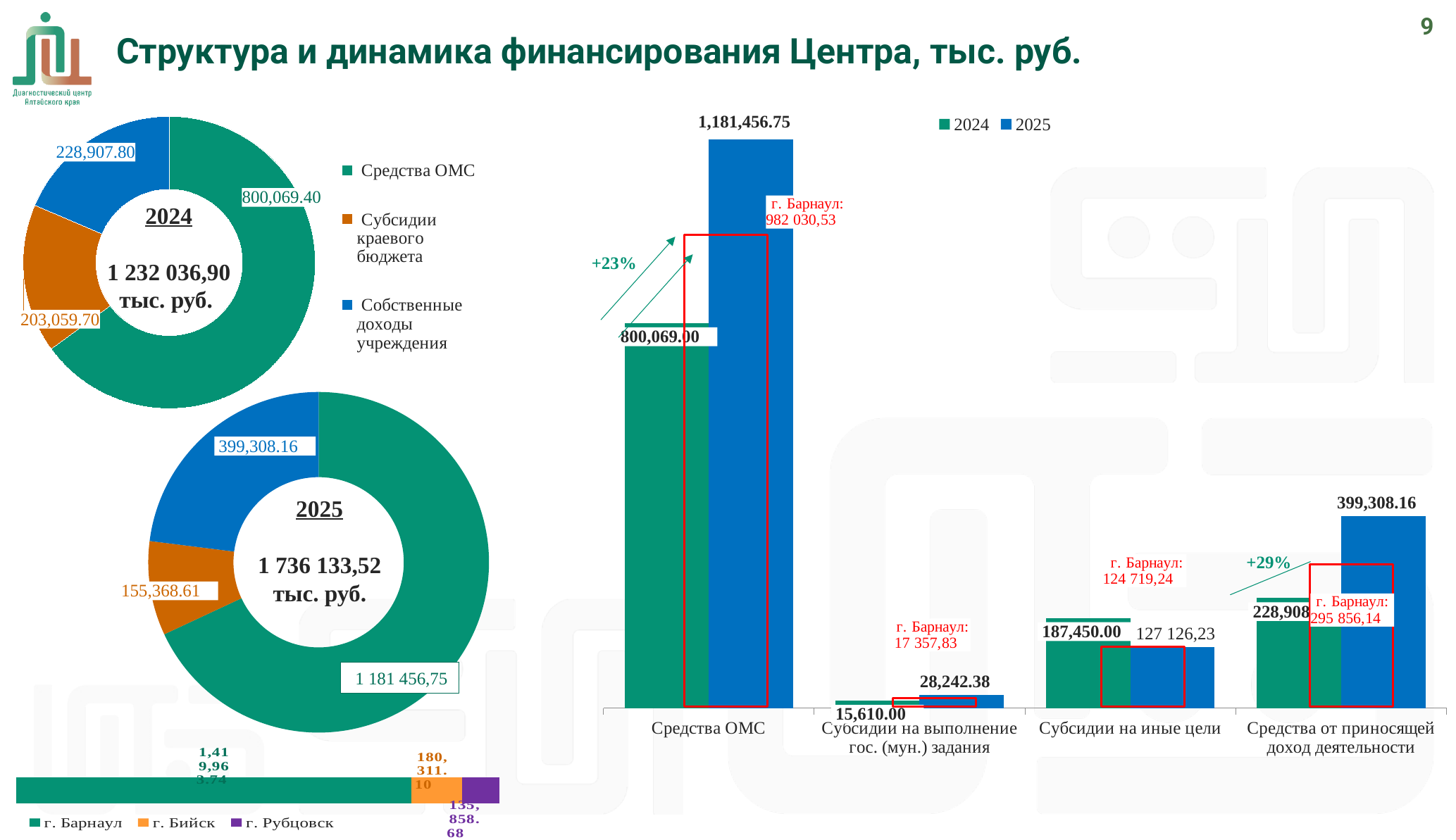

9
Структура и динамика финансирования Центра, тыс. руб.

### Chart

| Category | Сумма, тыс. руб. |
|---|---|
|  Средства ОМС | 800069.4 |
|  Субсидии краевого бюджета | 203059.7 |
|  Собственные доходы учреждения | 228907.8 |

### Chart

| Category | 2024 | 2025 |
|---|---|---|
| Средства ОМС | 800069.0 | 1181456.75 |
| Субсидии на выполнение гос. (мун.) задания | 15610.0 | 28242.38 |
| Субсидии на иные цели | 187450.0 | 127126.23 |
| Средства от приносящей доход деятельности | 228908.0 | 399308.16 |

### Chart

| Category | г. Барнаул |
|---|---|
| Средства ОМС | 982030.53 |
| Субсидии на выполнение го. (мун.) задания | 17357.83 |
| Субсидии на иные цели | 124719.23999999999 |
| Средства от приносящей доход деятельности | 295856.13999999996 |
2024

1 232 036,90
тыс. руб.
+23%

### Chart

| Category | Сумма, тыс. руб. |
|---|---|
| Средства ОМС | 1181456.75 |
| Субсидии краевого бюджета | 155368.61 |
| Собственные доходы учреждения | 399308.16 |
2025

1 736 133,52
тыс. руб.
+29%
 1 181 456,75

### Chart

| Category | г. Барнаул | г. Бийск | г. Рубцовск |
|---|---|---|---|
| Сумма, тыс. руб. | 1419963.74 | 180311.1 | 135858.68 |